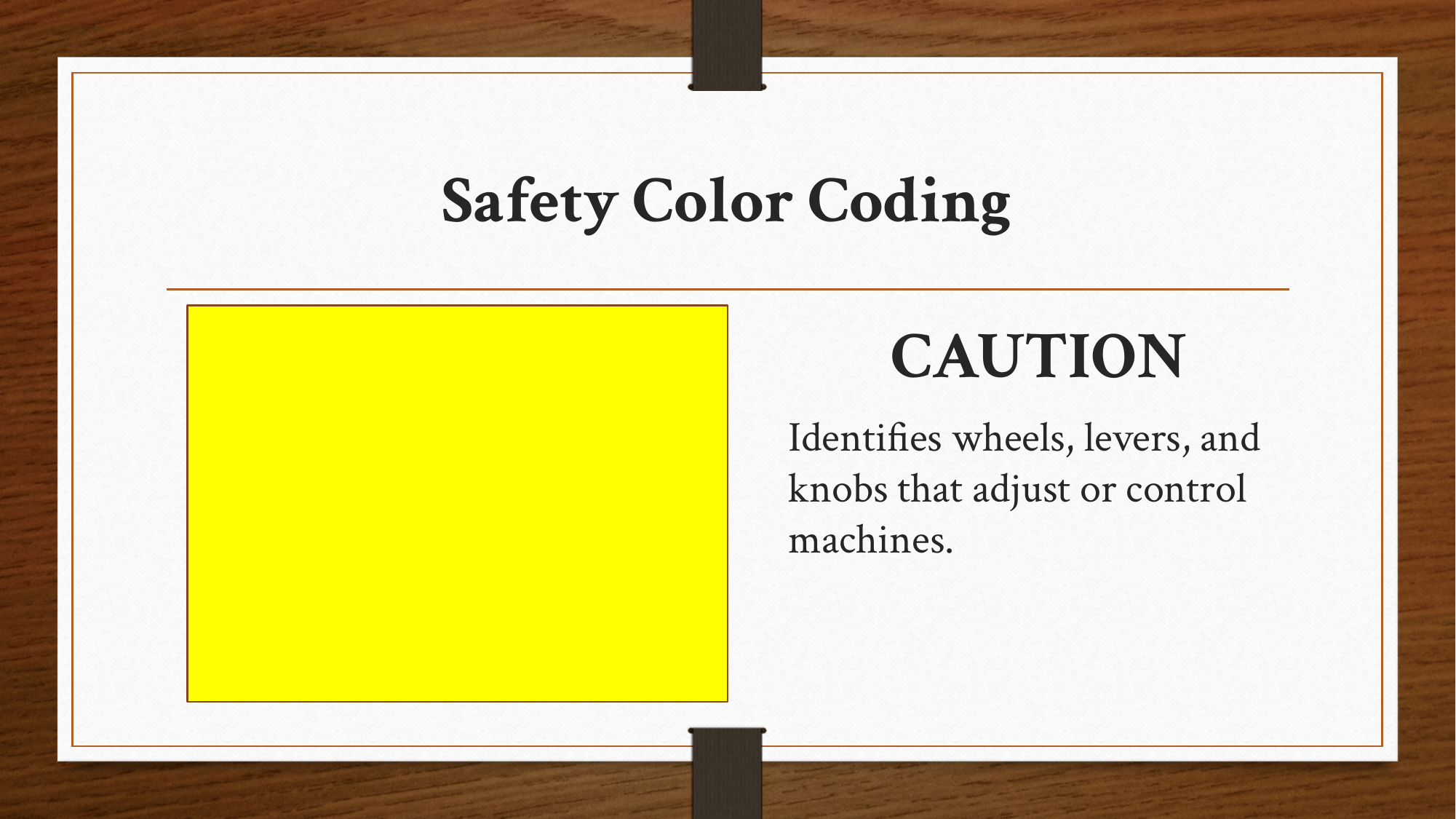

# Safety Color Coding

CAUTION
Identifies wheels, levers, and knobs that adjust or control machines.